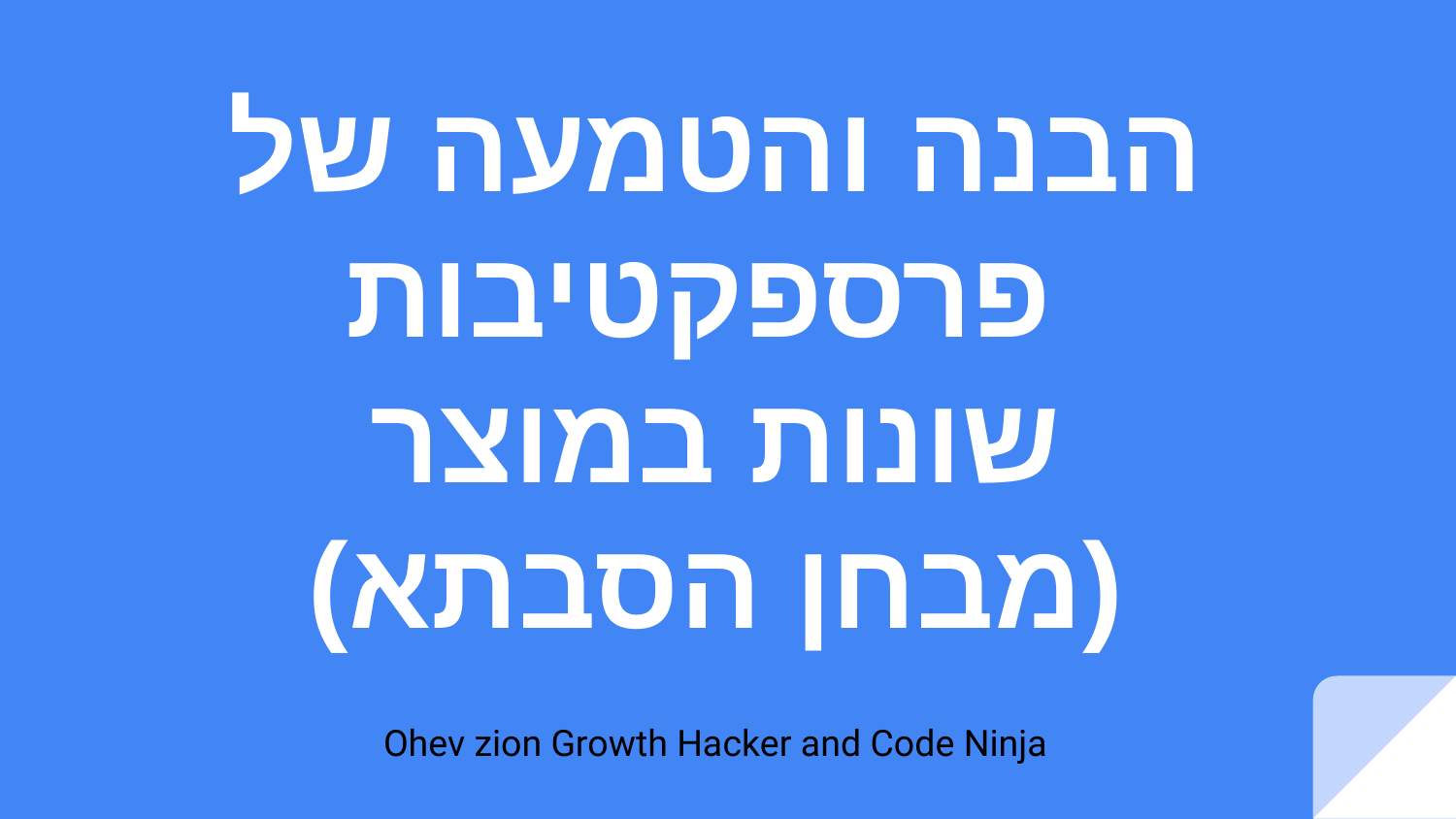

# הבנה והטמעה של פרספקטיבות
שונות במוצר
(מבחן הסבתא)
Ohev zion Growth Hacker and Code Ninja